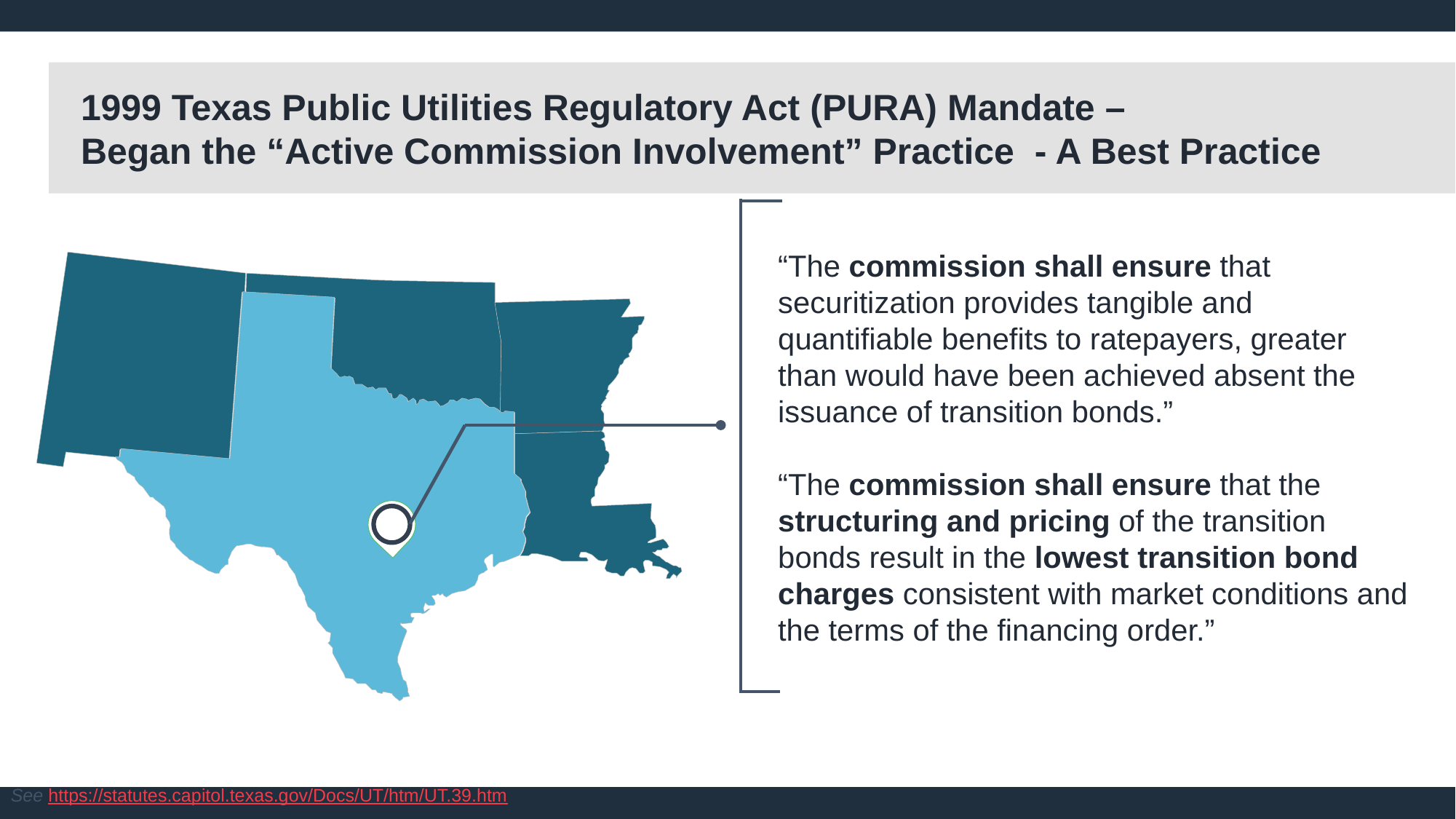

1999 Texas Public Utilities Regulatory Act (PURA) Mandate –
Began the “Active Commission Involvement” Practice  - A Best Practice
“The commission shall ensure that securitization provides tangible and quantifiable benefits to ratepayers, greater than would have been achieved absent the issuance of transition bonds.”

“The commission shall ensure that the structuring and pricing of the transition bonds result in the lowest transition bond charges consistent with market conditions and the terms of the financing order.”

See https://statutes.capitol.texas.gov/Docs/UT/htm/UT.39.htm